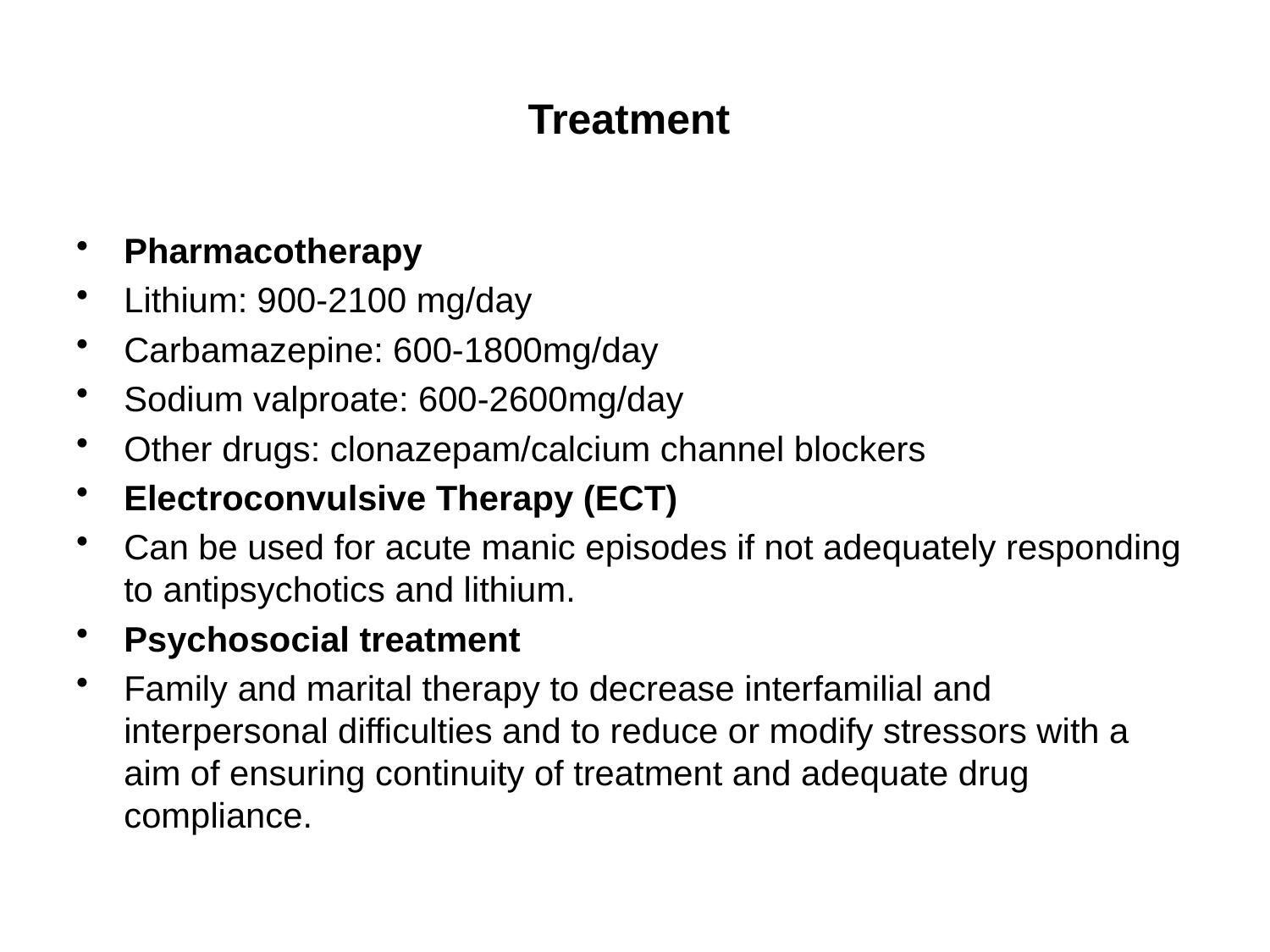

# Treatment
Pharmacotherapy
Lithium: 900-2100 mg/day
Carbamazepine: 600-1800mg/day
Sodium valproate: 600-2600mg/day
Other drugs: clonazepam/calcium channel blockers
Electroconvulsive Therapy (ECT)
Can be used for acute manic episodes if not adequately responding to antipsychotics and lithium.
Psychosocial treatment
Family and marital therapy to decrease interfamilial and interpersonal difficulties and to reduce or modify stressors with a aim of ensuring continuity of treatment and adequate drug compliance.